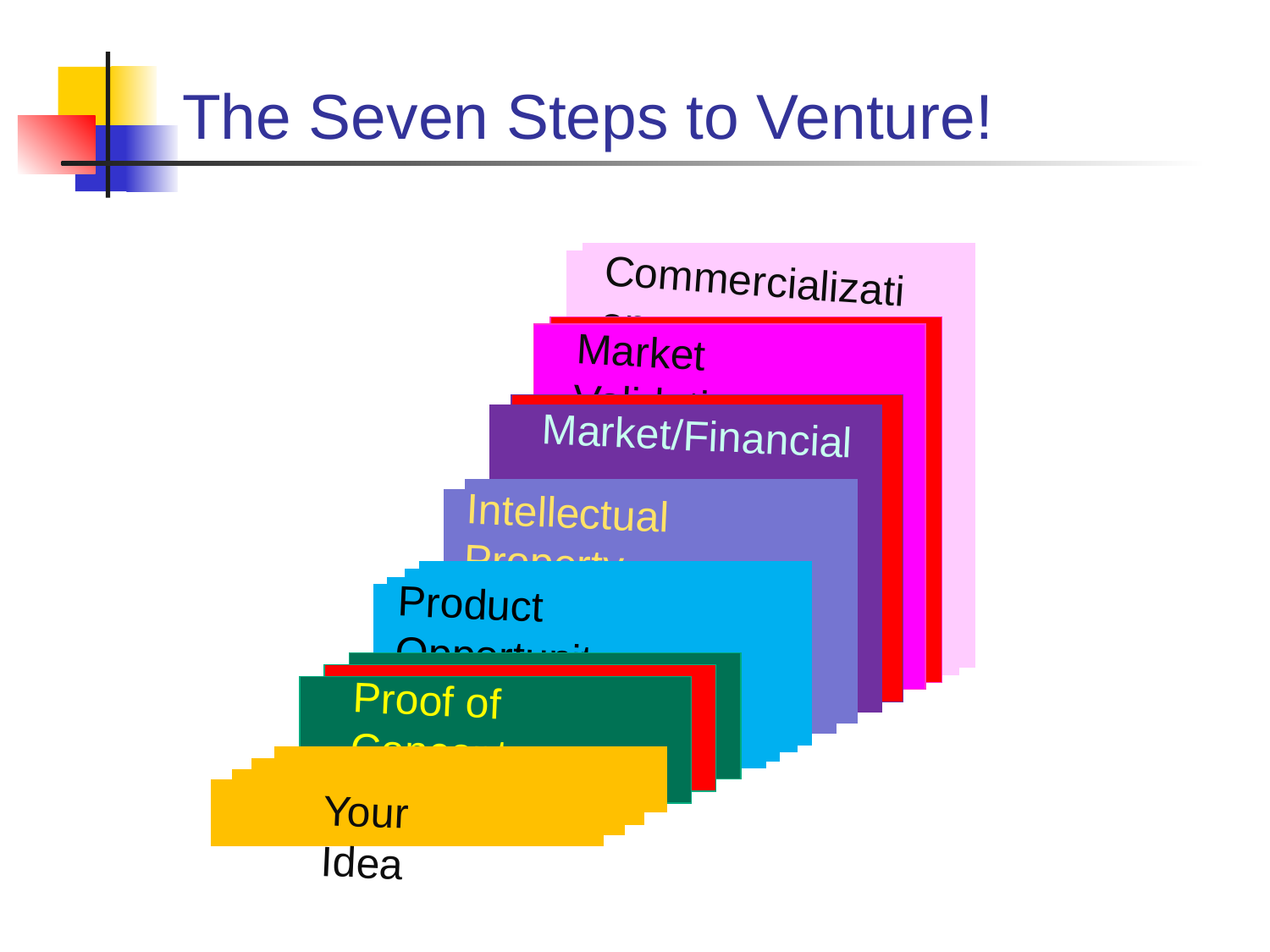

# The Seven Steps to Venture!

Commercialization

Market Validation

Market/Financial

Intellectual Property

Product Opportunity

Proof of Concept

Your Idea